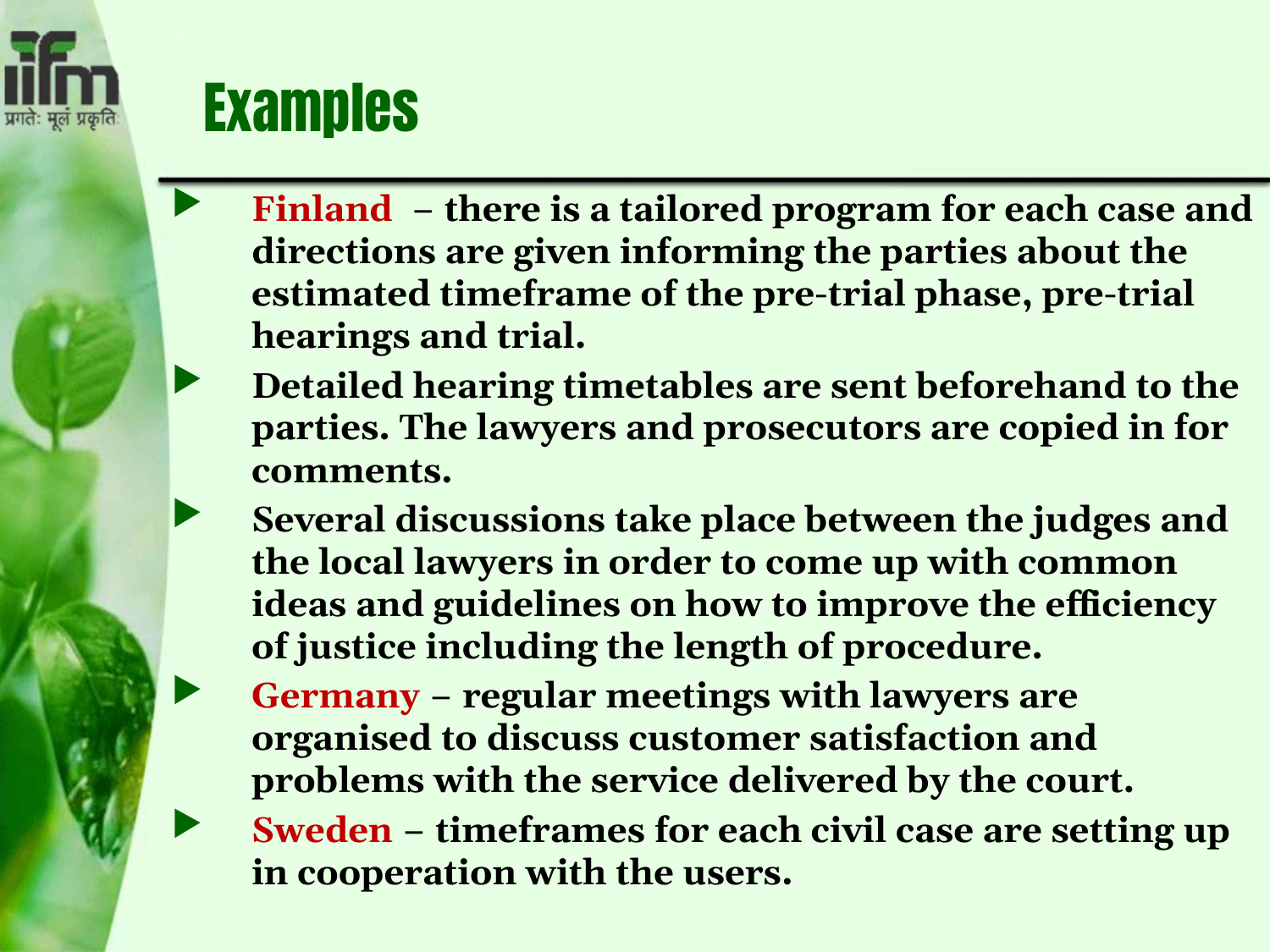

# Examples
Finland  − there is a tailored program for each case and directions are given informing the parties about the estimated timeframe of the pre-trial phase, pre-trial hearings and trial.
Detailed hearing timetables are sent beforehand to the parties. The lawyers and prosecutors are copied in for comments.
Several discussions take place between the judges and the local lawyers in order to come up with common ideas and guidelines on how to improve the efficiency of justice including the length of procedure.
Germany − regular meetings with lawyers are organised to discuss customer satisfaction and problems with the service delivered by the court.
Sweden − timeframes for each civil case are setting up in cooperation with the users.